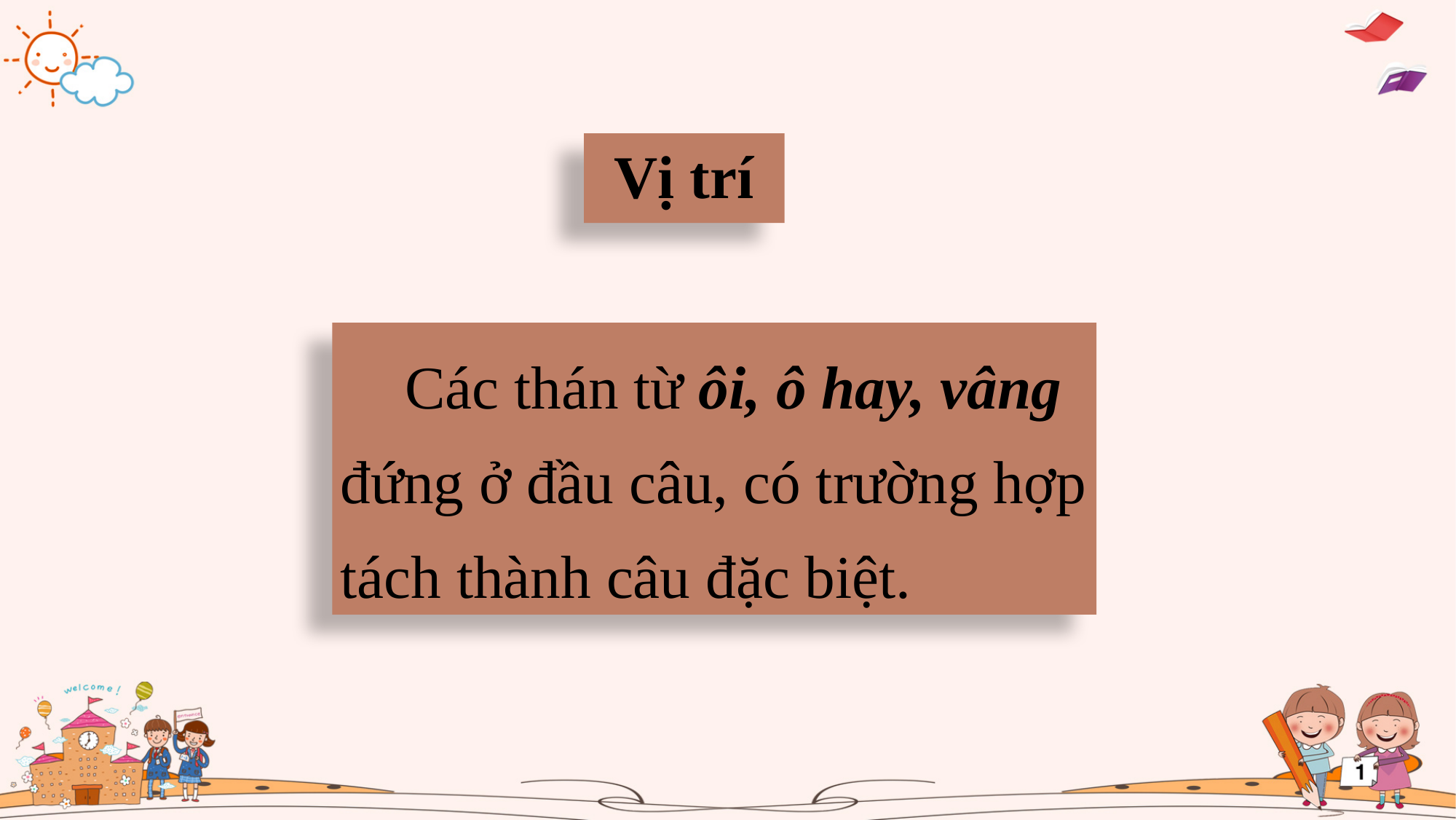

Vị trí
Các thán từ ôi, ô hay, vâng đứng ở đầu câu, có trường hợp tách thành câu đặc biệt.